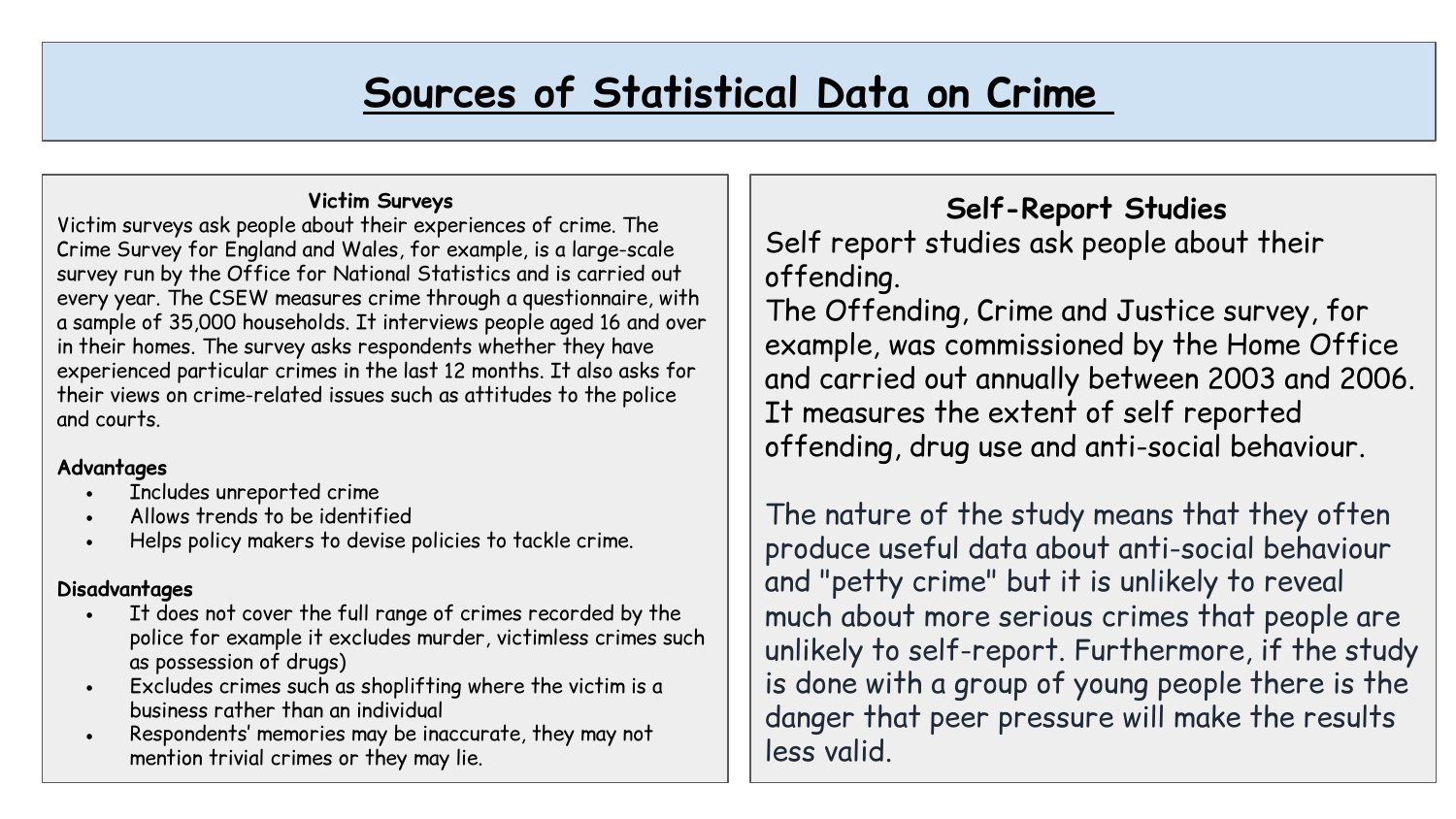

Sources of Statistical Data on Crime
Victim Surveys
Victim surveys ask people about their experiences of crime. The Crime Survey for England and Wales, for example, is a large-scale survey run by the Office for National Statistics and is carried out every year. The CSEW measures crime through a questionnaire, with a sample of 35,000 households. It interviews people aged 16 and over in their homes. The survey asks respondents whether they have experienced particular crimes in the last 12 months. It also asks for their views on crime-related issues such as attitudes to the police and courts.

Advantages
Includes unreported crime
Allows trends to be identified
Helps policy makers to devise policies to tackle crime.

Disadvantages
It does not cover the full range of crimes recorded by the police for example it excludes murder, victimless crimes such as possession of drugs)
Excludes crimes such as shoplifting where the victim is a business rather than an individual
Respondents’ memories may be inaccurate, they may not mention trivial crimes or they may lie.
Self-Report Studies
Self report studies ask people about their offending.
The Offending, Crime and Justice survey, for example, was commissioned by the Home Office and carried out annually between 2003 and 2006.
It measures the extent of self reported offending, drug use and anti-social behaviour.

The nature of the study means that they often produce useful data about anti-social behaviour and "petty crime" but it is unlikely to reveal much about more serious crimes that people are unlikely to self-report. Furthermore, if the study is done with a group of young people there is the danger that peer pressure will make the results less valid.